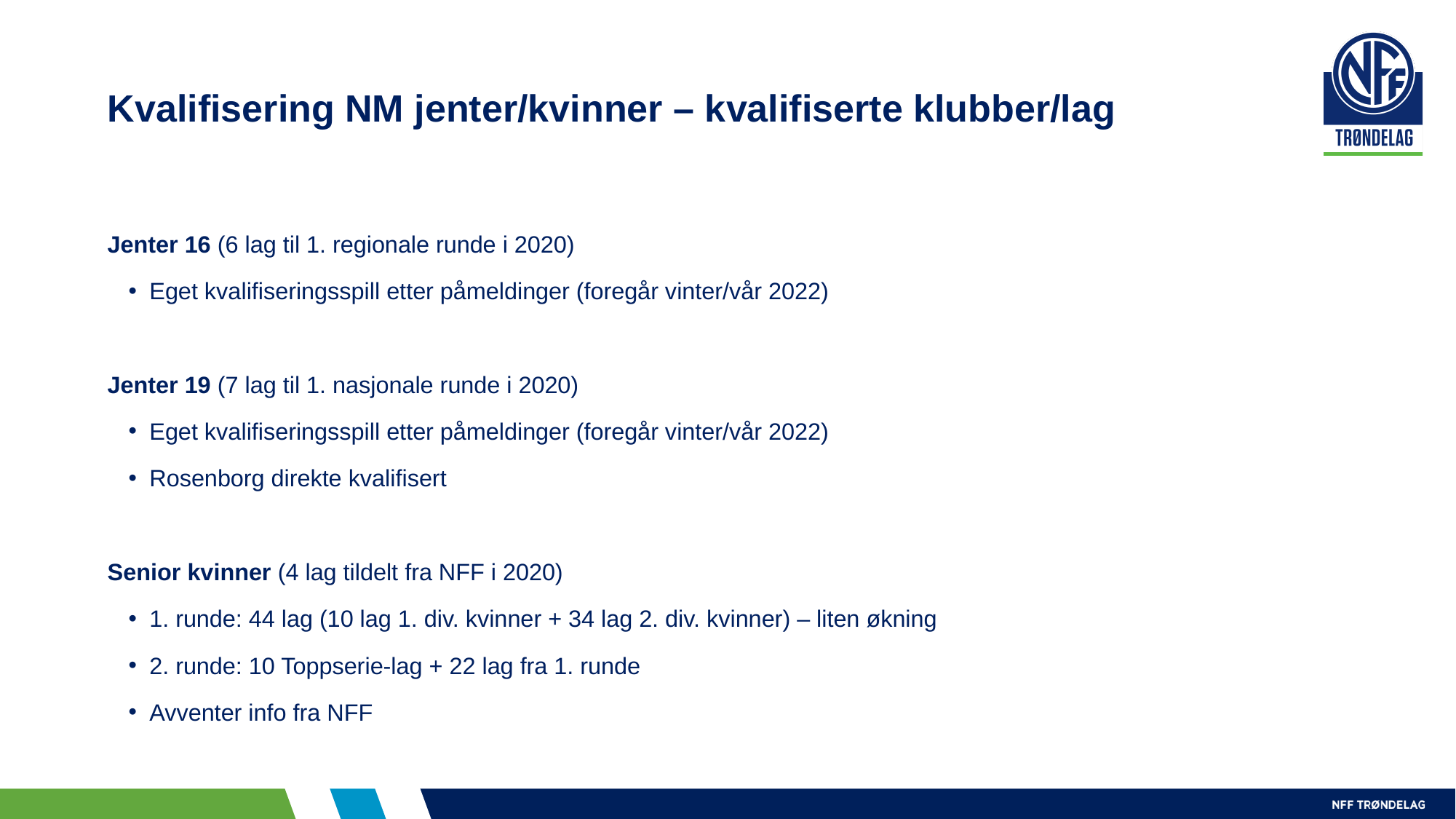

# Kvalifisering NM jenter/kvinner – kvalifiserte klubber/lag
Jenter 16 (6 lag til 1. regionale runde i 2020)
Eget kvalifiseringsspill etter påmeldinger (foregår vinter/vår 2022)

Jenter 19 (7 lag til 1. nasjonale runde i 2020)
Eget kvalifiseringsspill etter påmeldinger (foregår vinter/vår 2022)
Rosenborg direkte kvalifisert

Senior kvinner (4 lag tildelt fra NFF i 2020)
1. runde: 44 lag (10 lag 1. div. kvinner + 34 lag 2. div. kvinner) – liten økning
2. runde: 10 Toppserie-lag + 22 lag fra 1. runde
Avventer info fra NFF